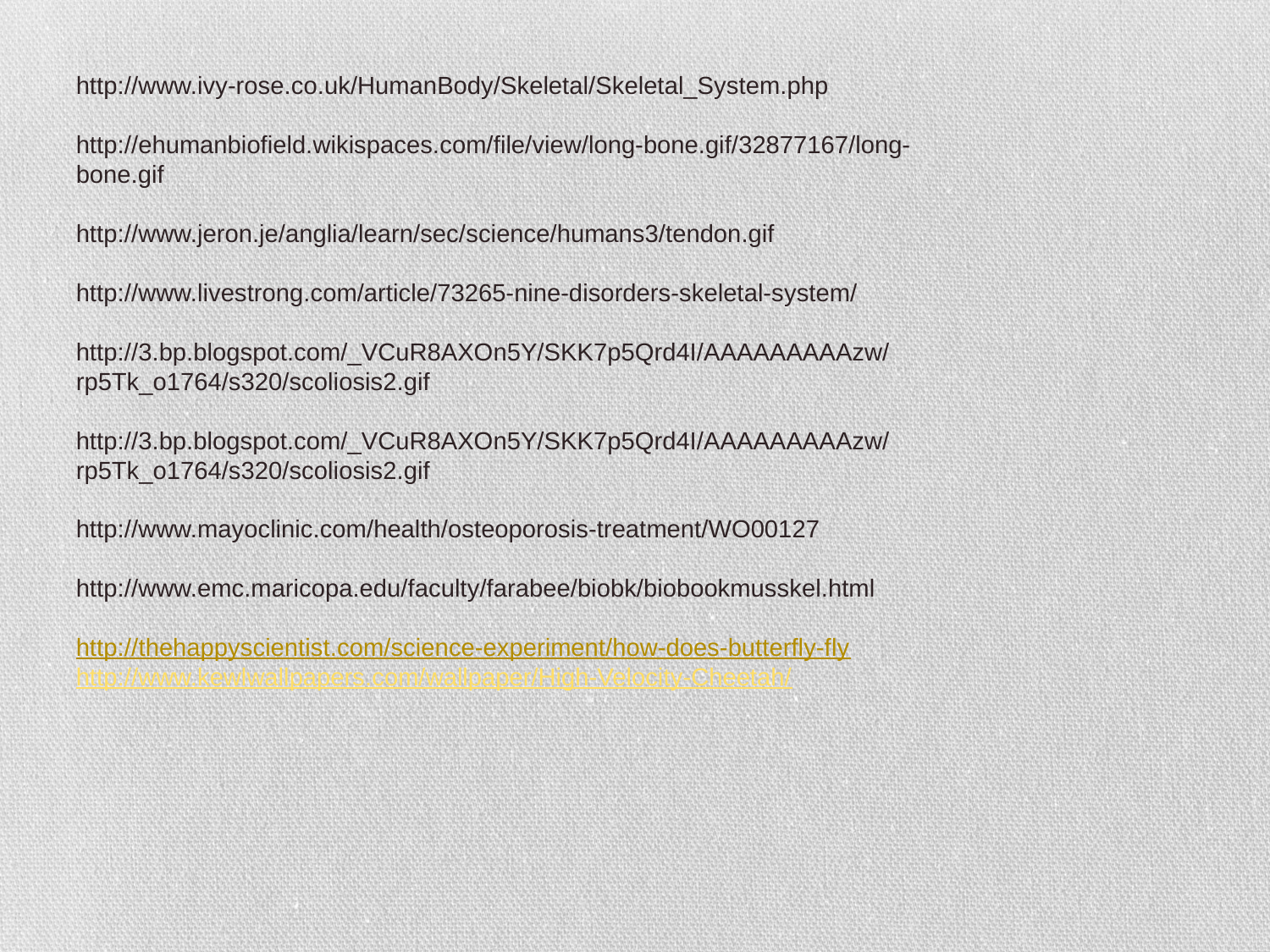

http://www.ivy-rose.co.uk/HumanBody/Skeletal/Skeletal_System.php

http://ehumanbiofield.wikispaces.com/file/view/long-bone.gif/32877167/long-bone.gif

http://www.jeron.je/anglia/learn/sec/science/humans3/tendon.gif

http://www.livestrong.com/article/73265-nine-disorders-skeletal-system/

http://3.bp.blogspot.com/_VCuR8AXOn5Y/SKK7p5Qrd4I/AAAAAAAAAzw/rp5Tk_o1764/s320/scoliosis2.gif

http://3.bp.blogspot.com/_VCuR8AXOn5Y/SKK7p5Qrd4I/AAAAAAAAAzw/rp5Tk_o1764/s320/scoliosis2.gif

http://www.mayoclinic.com/health/osteoporosis-treatment/WO00127

http://www.emc.maricopa.edu/faculty/farabee/biobk/biobookmusskel.html

http://thehappyscientist.com/science-experiment/how-does-butterfly-fly
http://www.kewlwallpapers.com/wallpaper/High-Velocity-Cheetah/